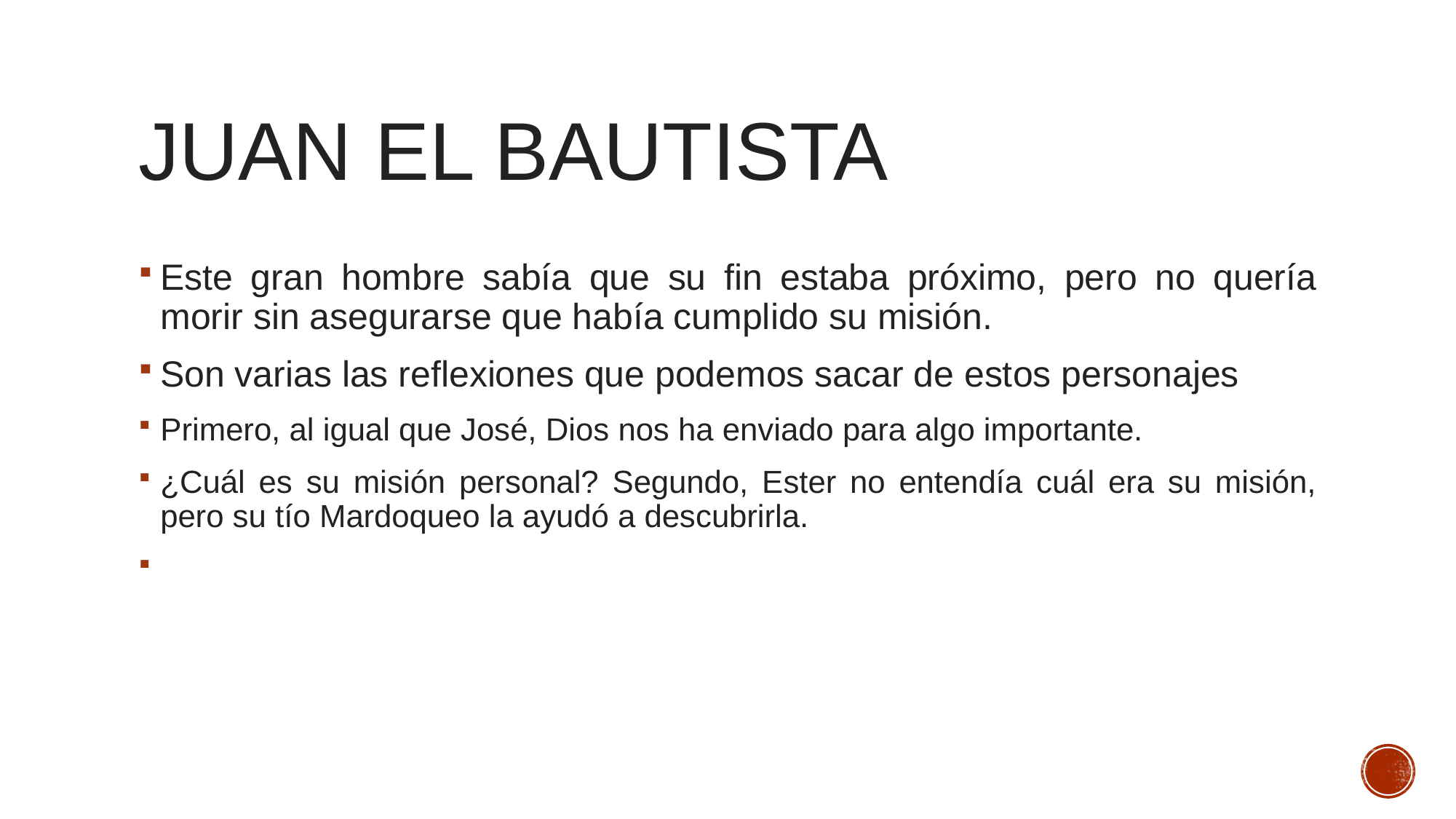

# Juan el bautista
Este gran hombre sabía que su fin estaba próximo, pero no quería morir sin asegurarse que había cumplido su misión.
Son varias las reflexiones que podemos sacar de estos personajes
Primero, al igual que José, Dios nos ha enviado para algo importante.
¿Cuál es su misión personal? Segundo, Ester no entendía cuál era su misión, pero su tío Mardoqueo la ayudó a descubrirla.